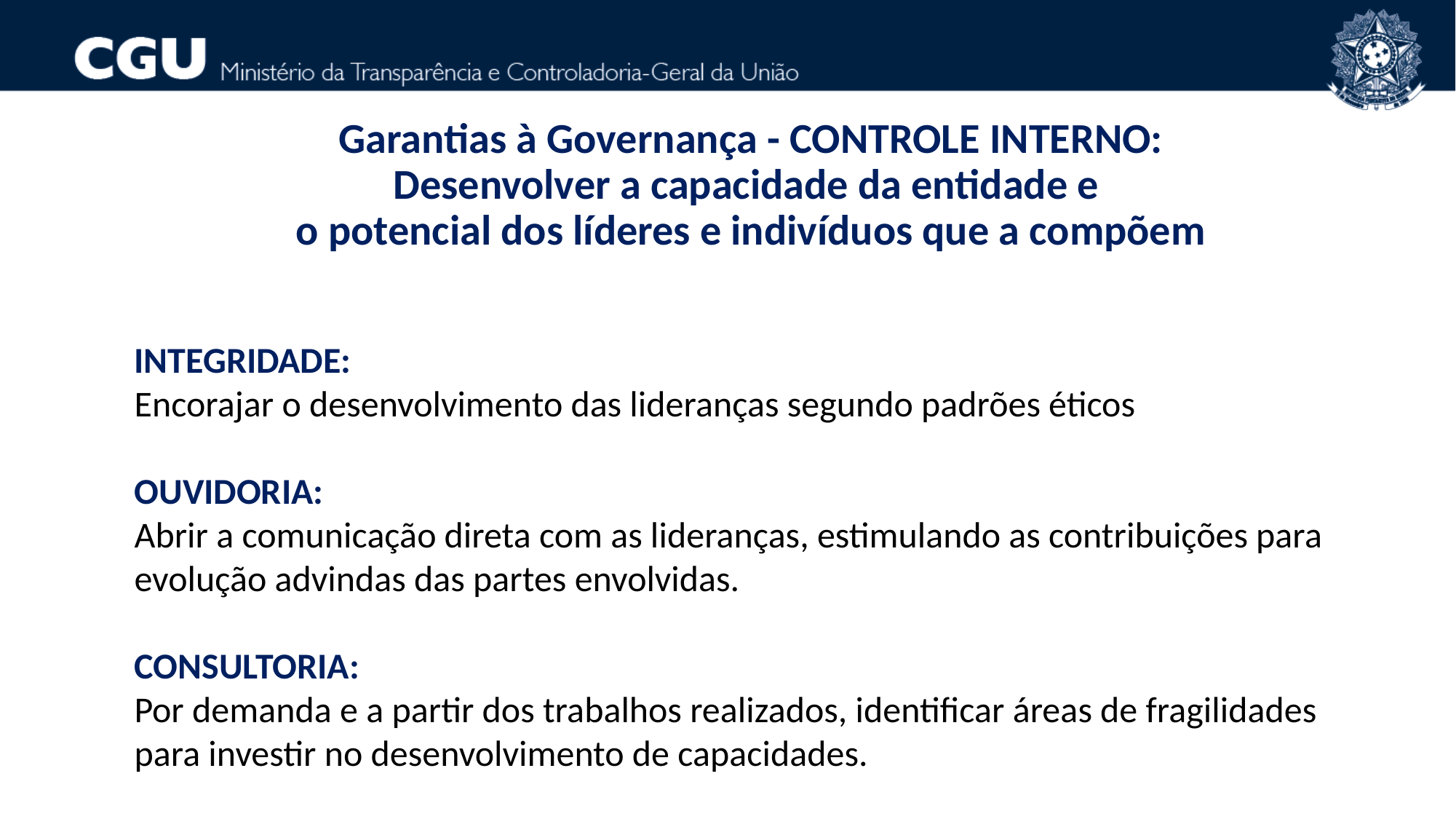

Garantias à Governança - CONTROLE INTERNO:
Desenvolver a capacidade da entidade e
o potencial dos líderes e indivíduos que a compõem
INTEGRIDADE:
Encorajar o desenvolvimento das lideranças segundo padrões éticos

OUVIDORIA:
Abrir a comunicação direta com as lideranças, estimulando as contribuições para evolução advindas das partes envolvidas.

CONSULTORIA:
Por demanda e a partir dos trabalhos realizados, identificar áreas de fragilidades para investir no desenvolvimento de capacidades.